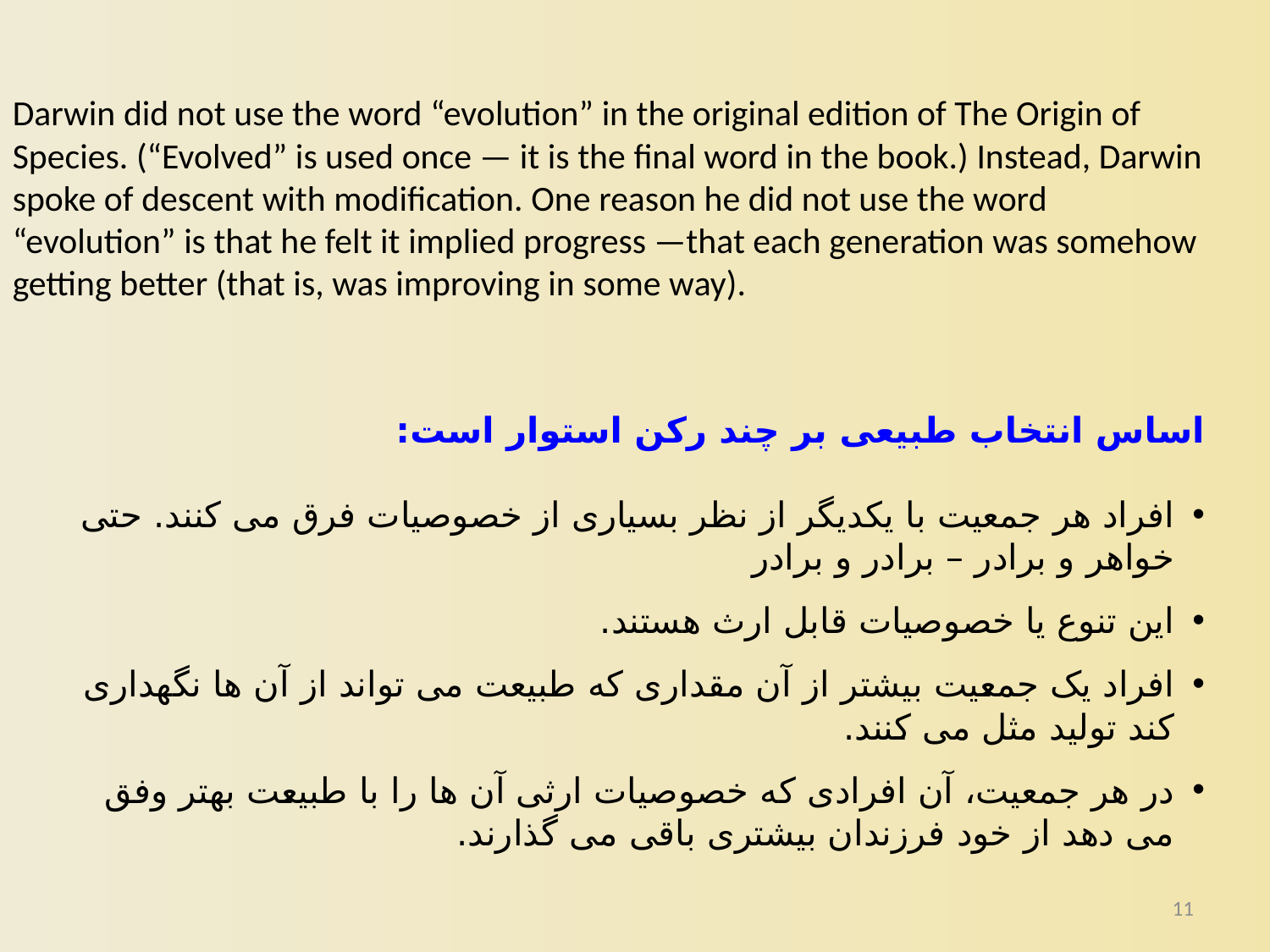

Darwin did not use the word “evolution” in the original edition of The Origin of Species. (“Evolved” is used once — it is the final word in the book.) Instead, Darwin spoke of descent with modification. One reason he did not use the word “evolution” is that he felt it implied progress —that each generation was somehow getting better (that is, was improving in some way).
اساس انتخاب طبیعی بر چند رکن استوار است:

افراد هر جمعیت با یکدیگر از نظر بسیاری از خصوصیات فرق می کنند. حتی خواهر و برادر – برادر و برادر
این تنوع یا خصوصیات قابل ارث هستند.
افراد یک جمعیت بیشتر از آن مقداری که طبیعت می تواند از آن ها نگهداری کند تولید مثل می کنند.
در هر جمعیت، آن افرادی که خصوصیات ارثی آن ها را با طبیعت بهتر وفق می دهد از خود فرزندان بیشتری باقی می گذارند.
11